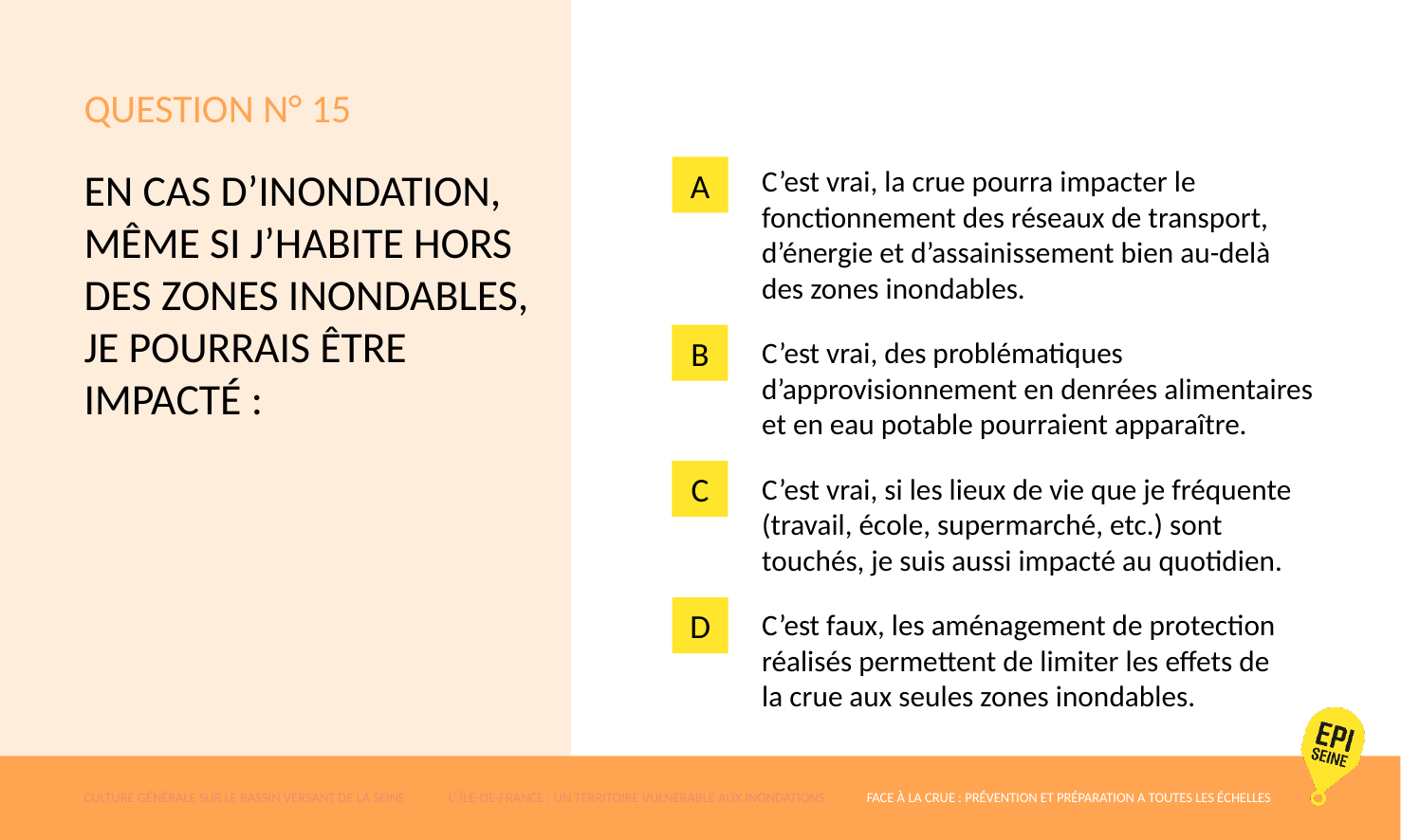

# QUESTION N° 15
a
EN CAS D’INONDATION, MÊME SI J’HABITE HORS DES ZONES INONDABLES, JE POURRAIS ÊTRE IMPACTÉ :
C’est vrai, la crue pourra impacter le fonctionnement des réseaux de transport, d’énergie et d’assainissement bien au-delà des zones inondables.
C’est vrai, des problématiques d’approvisionnement en denrées alimentaires et en eau potable pourraient apparaître.
C’est vrai, si les lieux de vie que je fréquente (travail, école, supermarché, etc.) sont touchés, je suis aussi impacté au quotidien.
C’est faux, les aménagement de protection réalisés permettent de limiter les effets de la crue aux seules zones inondables.
B
C
D
CULTURE GÉNÉRALE SUR LE BASSIN VERSANT DE LA SEINE